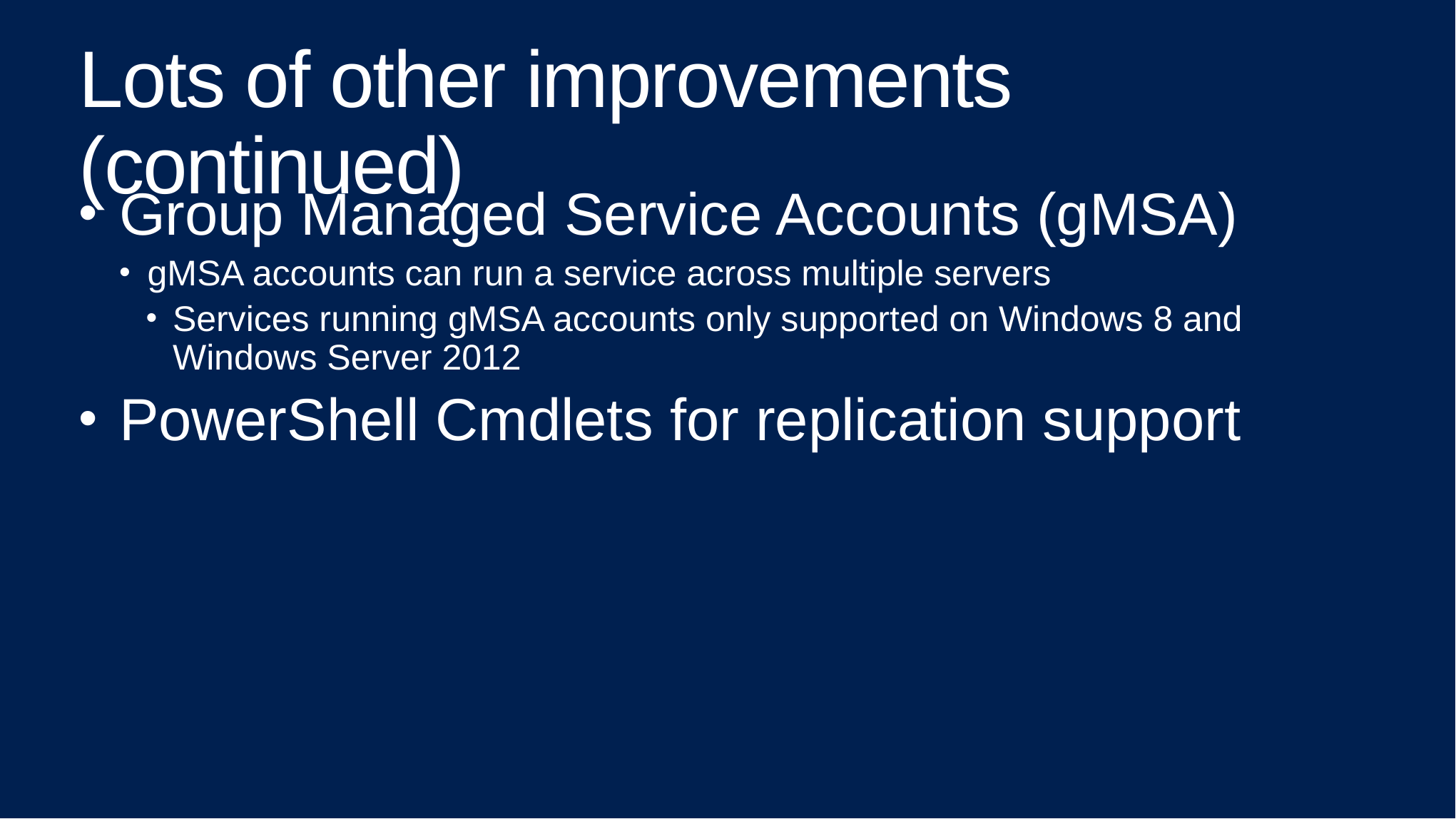

# Lots of other improvements (continued)
Group Managed Service Accounts (gMSA)
gMSA accounts can run a service across multiple servers
Services running gMSA accounts only supported on Windows 8 and Windows Server 2012
PowerShell Cmdlets for replication support